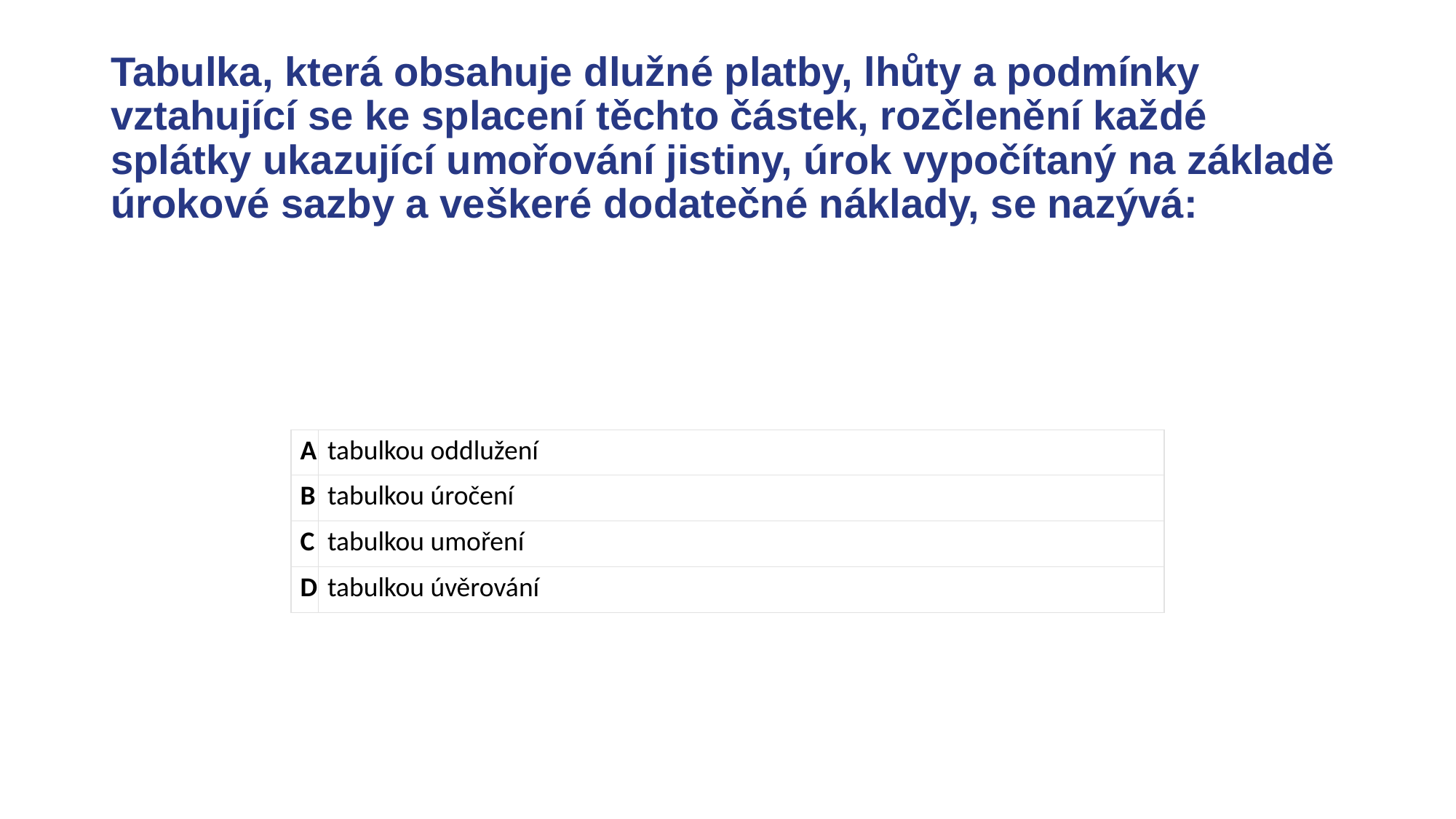

# Tabulka, která obsahuje dlužné platby, lhůty a podmínky vztahující se ke splacení těchto částek, rozčlenění každé splátky ukazující umořování jistiny, úrok vypočítaný na základě úrokové sazby a veškeré dodatečné náklady, se nazývá:
| A | tabulkou oddlužení |
| --- | --- |
| B | tabulkou úročení |
| C | tabulkou umoření |
| D | tabulkou úvěrování |